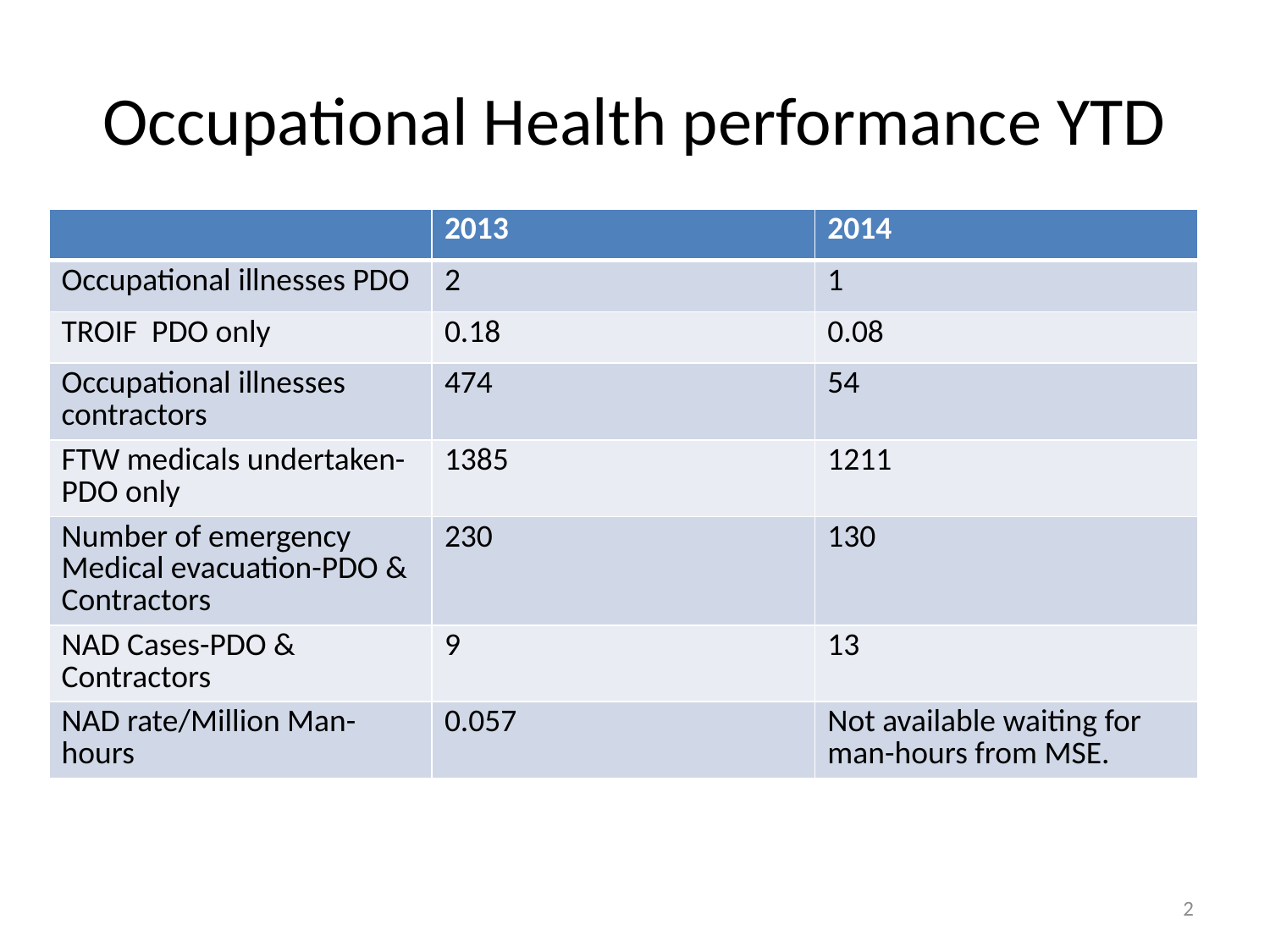

# Occupational Health performance YTD
|  | 2013 | 2014 |
| --- | --- | --- |
| Occupational illnesses PDO | 2 | 1 |
| TROIF PDO only | 0.18 | 0.08 |
| Occupational illnesses contractors | 474 | 54 |
| FTW medicals undertaken-PDO only | 1385 | 1211 |
| Number of emergency Medical evacuation-PDO & Contractors | 230 | 130 |
| NAD Cases-PDO & Contractors | 9 | 13 |
| NAD rate/Million Man-hours | 0.057 | Not available waiting for man-hours from MSE. |
2